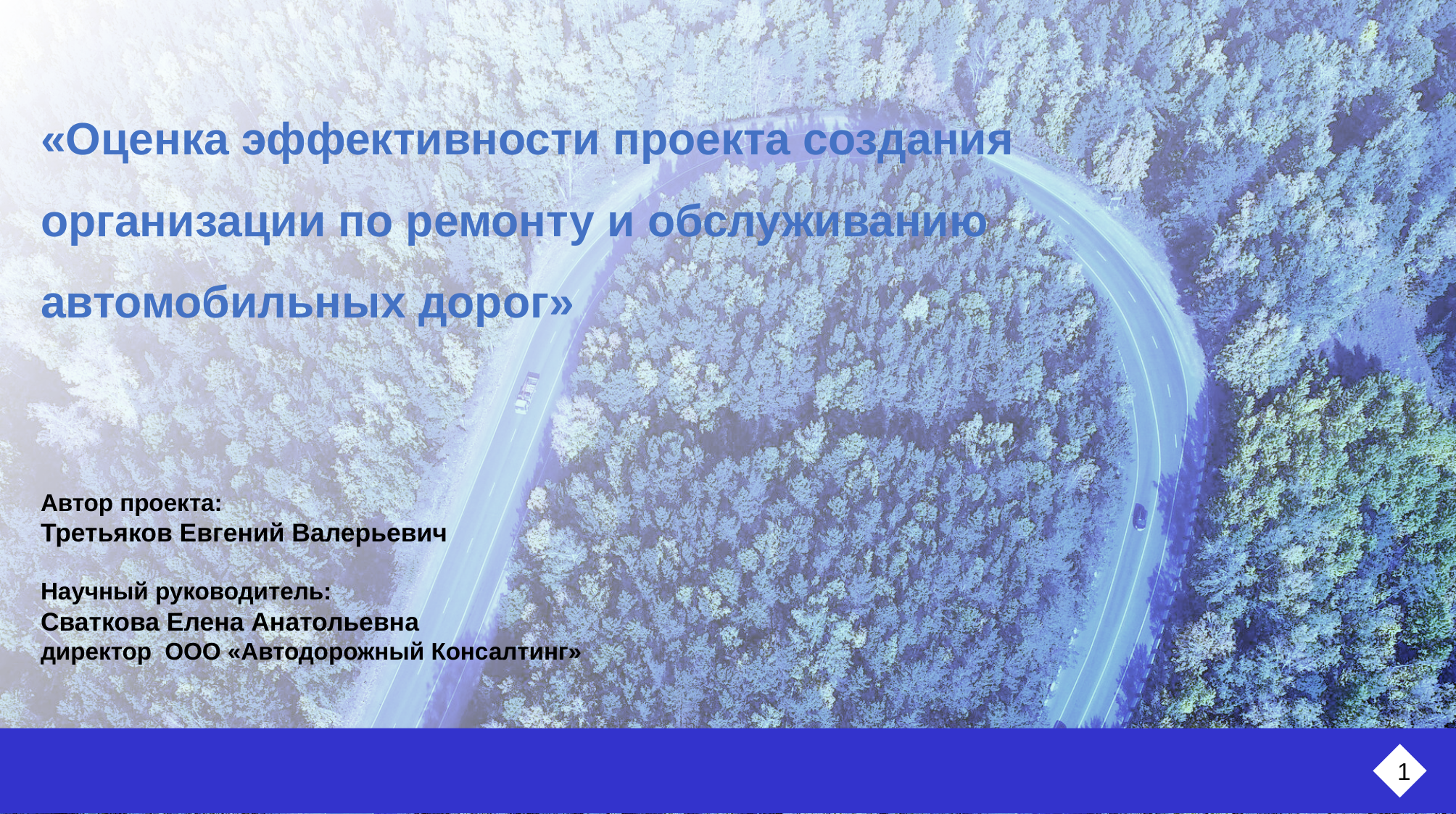

«Оценка эффективности проекта создания организации по ремонту и обслуживанию автомобильных дорог»

Автор проекта:
Третьяков Евгений Валерьевич

Научный руководитель:
Сваткова Елена Анатольевна
директор  ООО «Автодорожный Консалтинг»

1